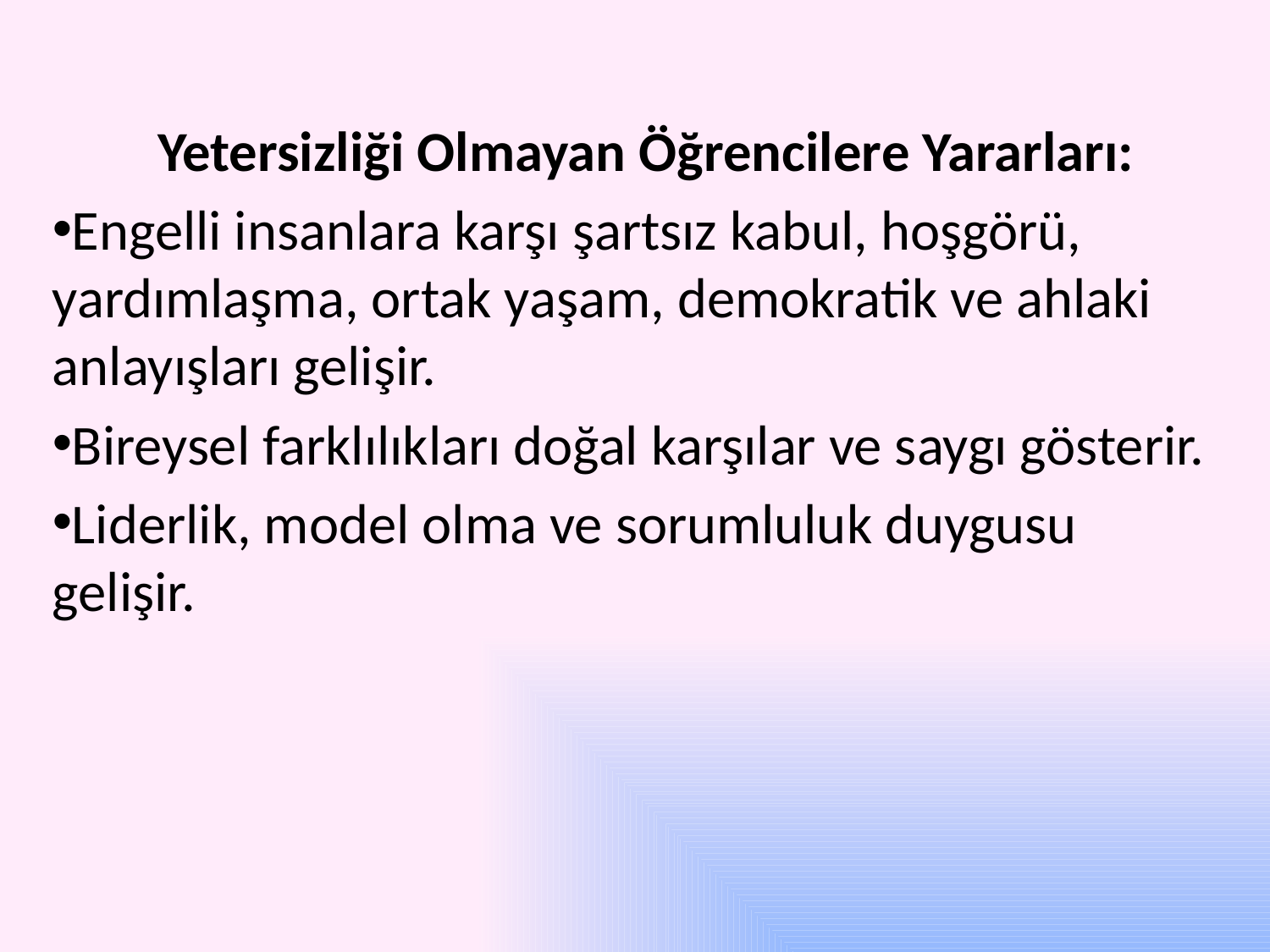

Yetersizliği Olmayan Öğrencilere Yararları:
Engelli insanlara karşı şartsız kabul, hoşgörü, yardımlaşma, ortak yaşam, demokratik ve ahlaki anlayışları gelişir.
Bireysel farklılıkları doğal karşılar ve saygı gösterir.
Liderlik, model olma ve sorumluluk duygusu gelişir.